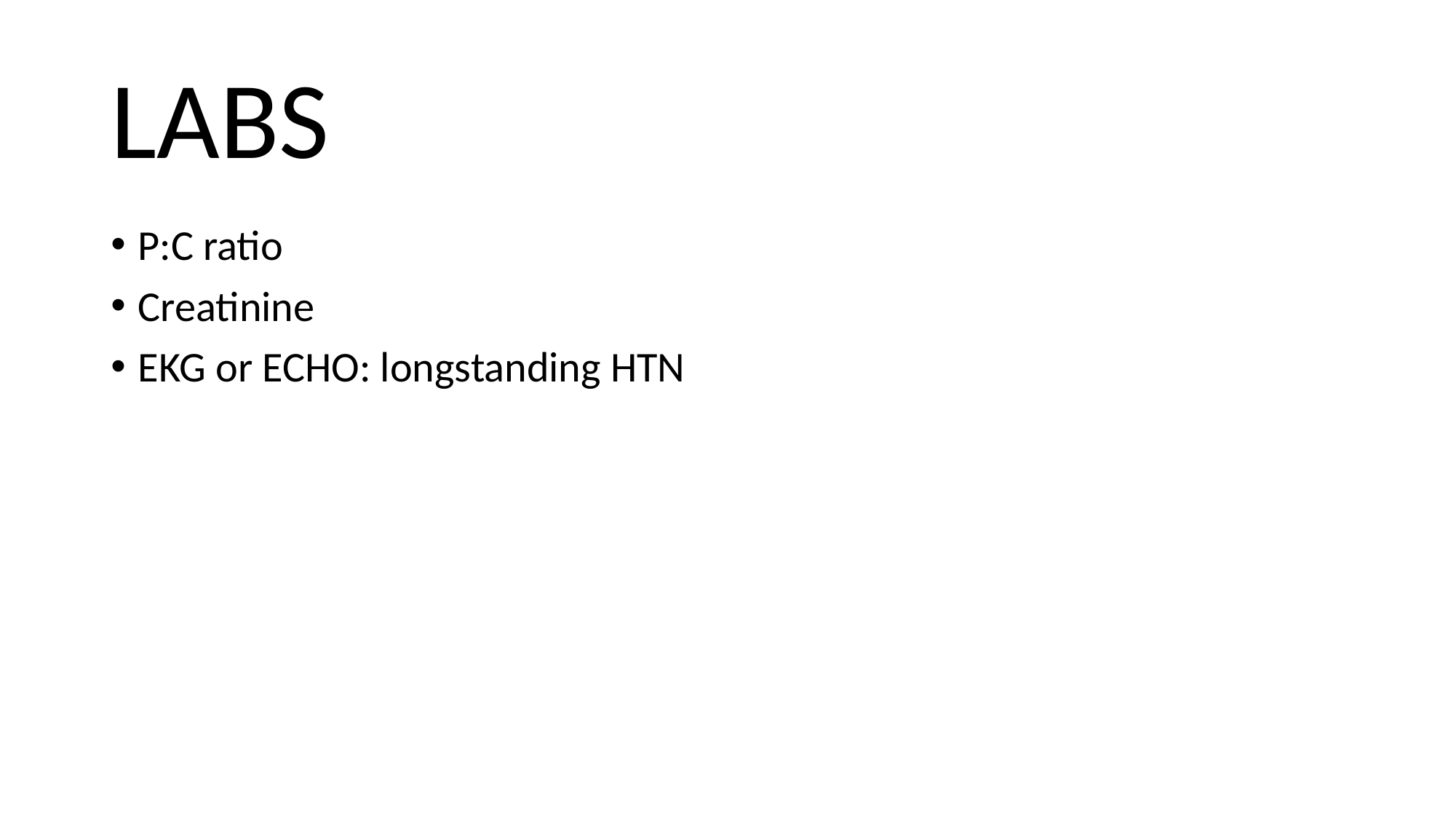

# LABS
P:C ratio
Creatinine
EKG or ECHO: longstanding HTN